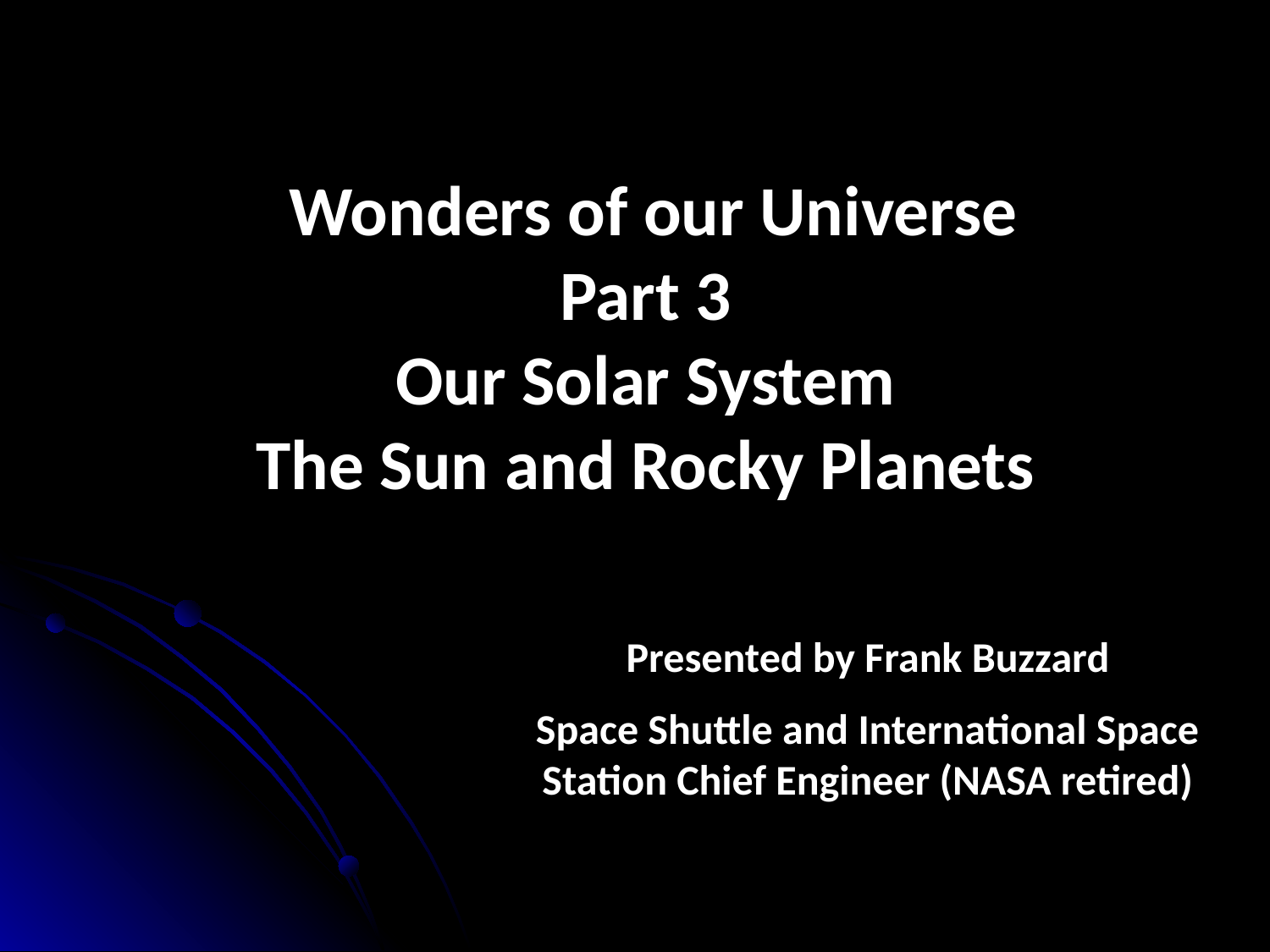

Wonders of our Universe
Part 3
Our Solar System
The Sun and Rocky Planets

Presented by Frank Buzzard
Space Shuttle and International Space Station Chief Engineer (NASA retired)